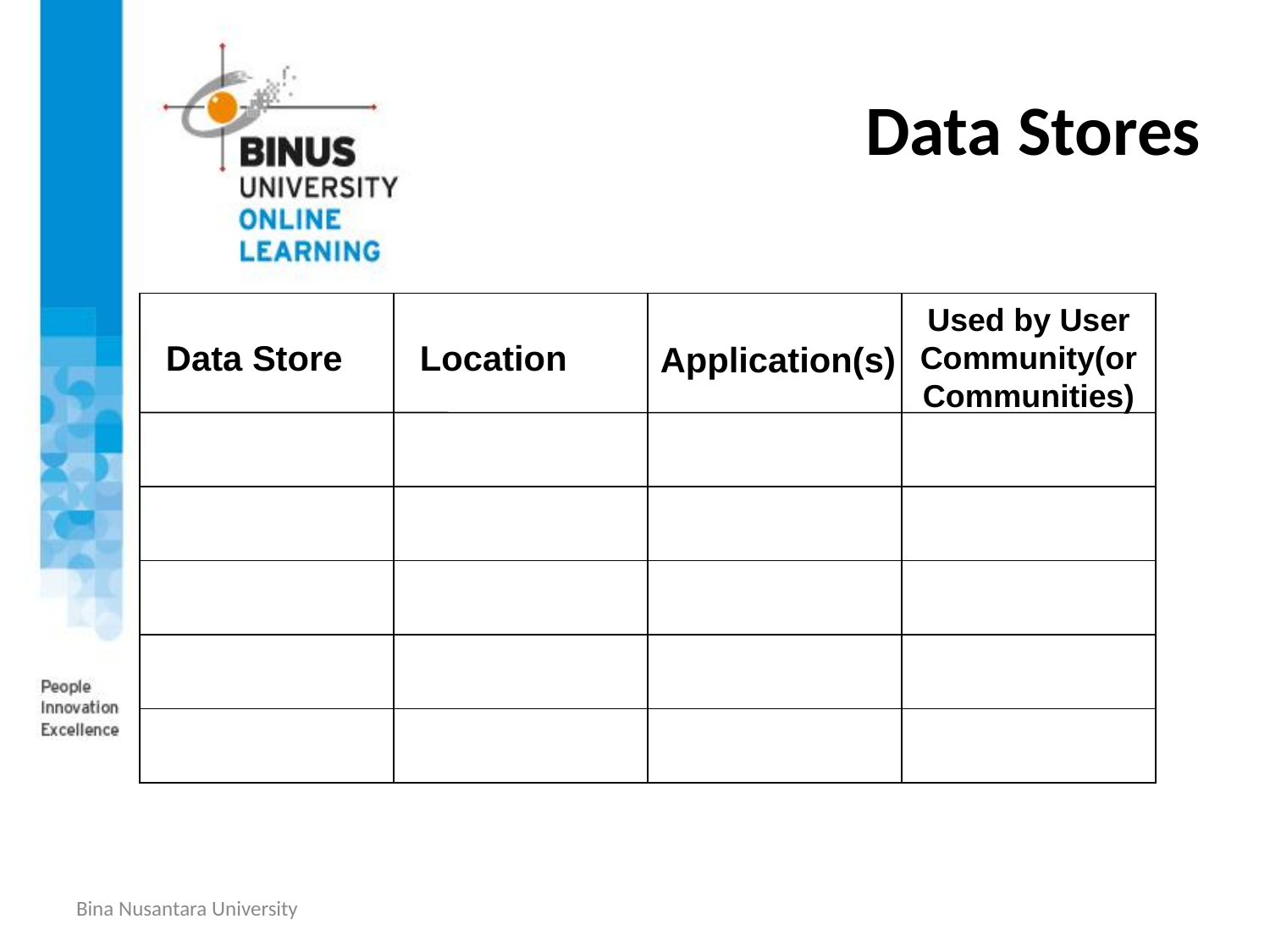

# Data Stores
Used by User Community(or Communities)

Location
Data Store
Application(s)

Bina Nusantara University